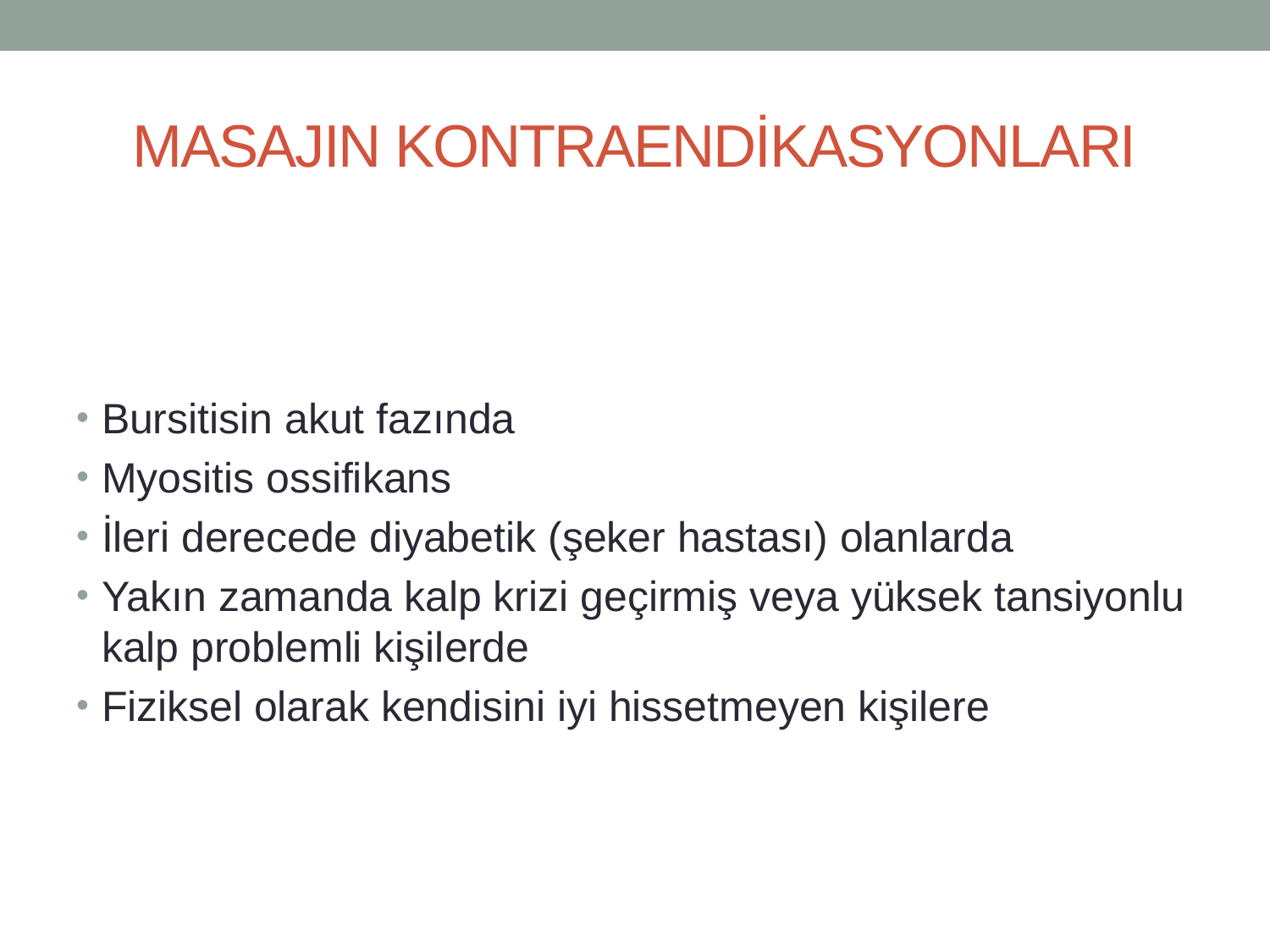

# MASAJIN KONTRAENDİKASYONLARI
Bursitisin akut fazında
Myositis ossifikans
İleri derecede diyabetik (şeker hastası) olanlarda
Yakın zamanda kalp krizi geçirmiş veya yüksek tansiyonlu kalp problemli kişilerde
Fiziksel olarak kendisini iyi hissetmeyen kişilere